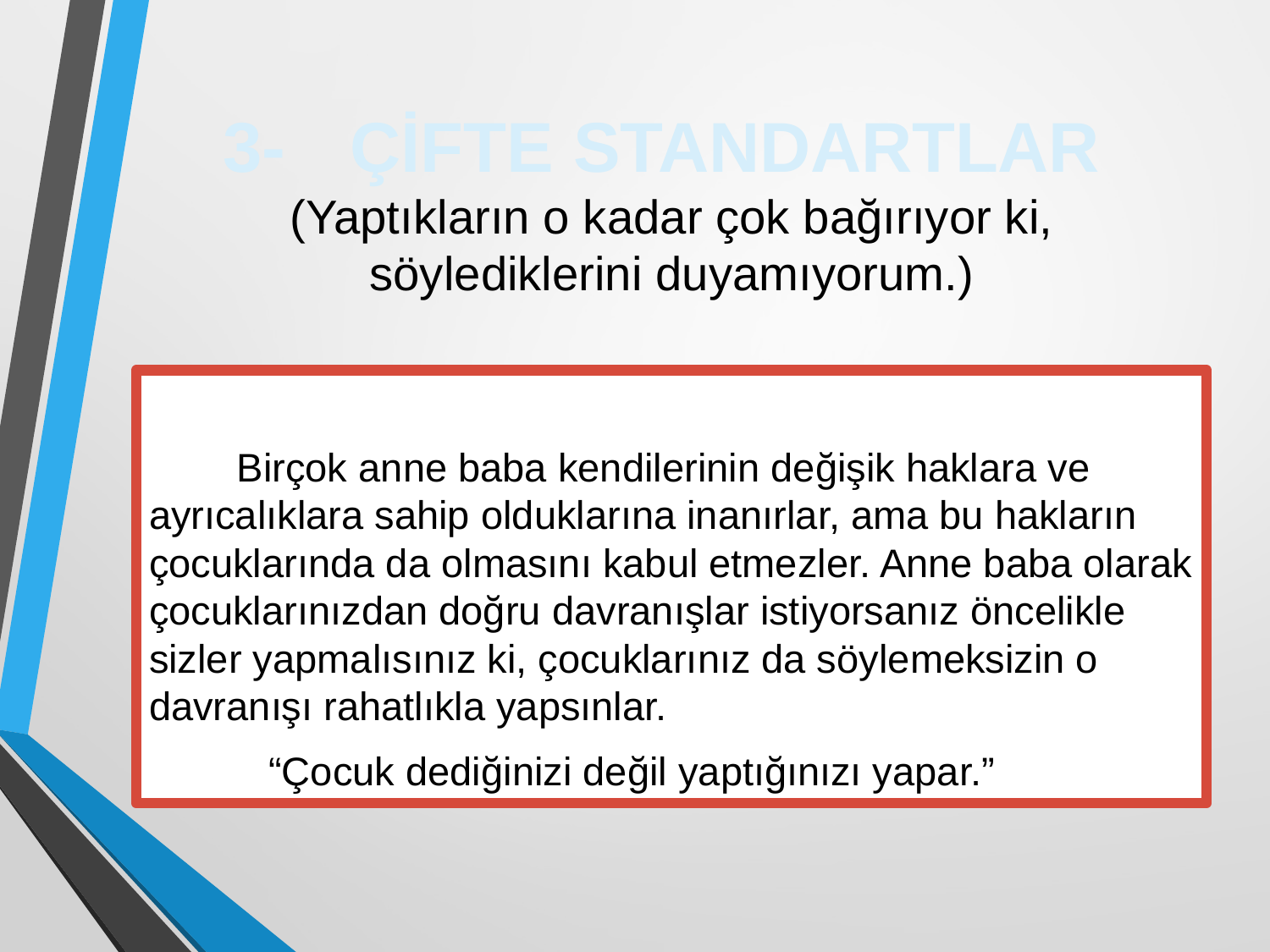

# 3-	ÇİFTE STANDARTLAR (Yaptıkların o kadar çok bağırıyor ki, söylediklerini duyamıyorum.)

        Birçok anne baba kendilerinin değişik haklara ve ayrıcalıklara sahip olduklarına inanırlar, ama bu hakların çocuklarında da olmasını kabul etmezler. Anne baba olarak çocuklarınızdan doğru davranışlar istiyorsanız öncelikle sizler yapmalısınız ki, çocuklarınız da söylemeksizin o davranışı rahatlıkla yapsınlar.
	“Çocuk dediğinizi değil yaptığınızı yapar.”